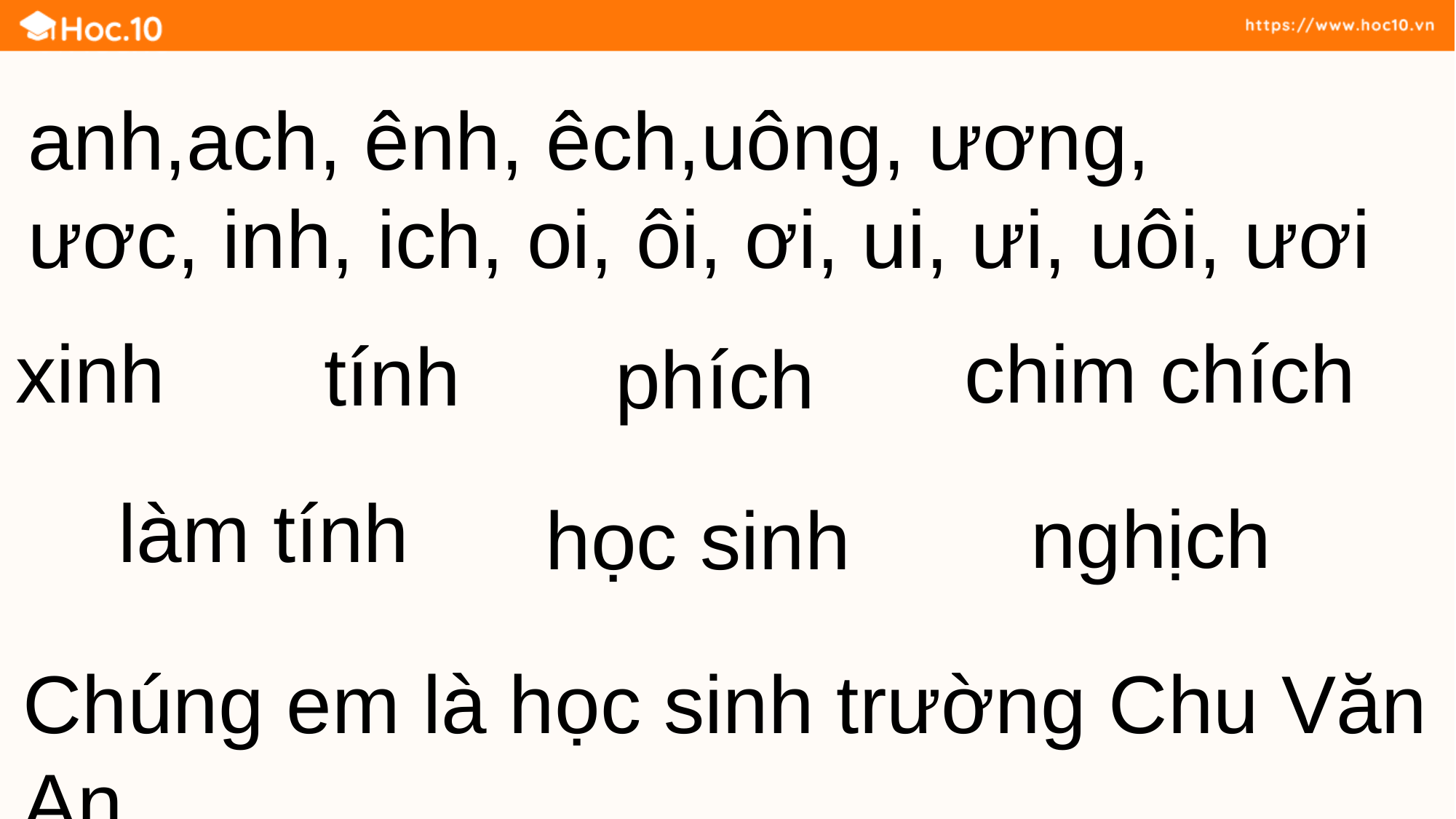

anh,ach, ênh, êch,uông, ương,
ươc, inh, ich, oi, ôi, ơi, ui, ưi, uôi, ươi
xinh
chim chích
tính
phích
làm tính
nghịch
học sinh
Chúng em là học sinh trường Chu Văn An.